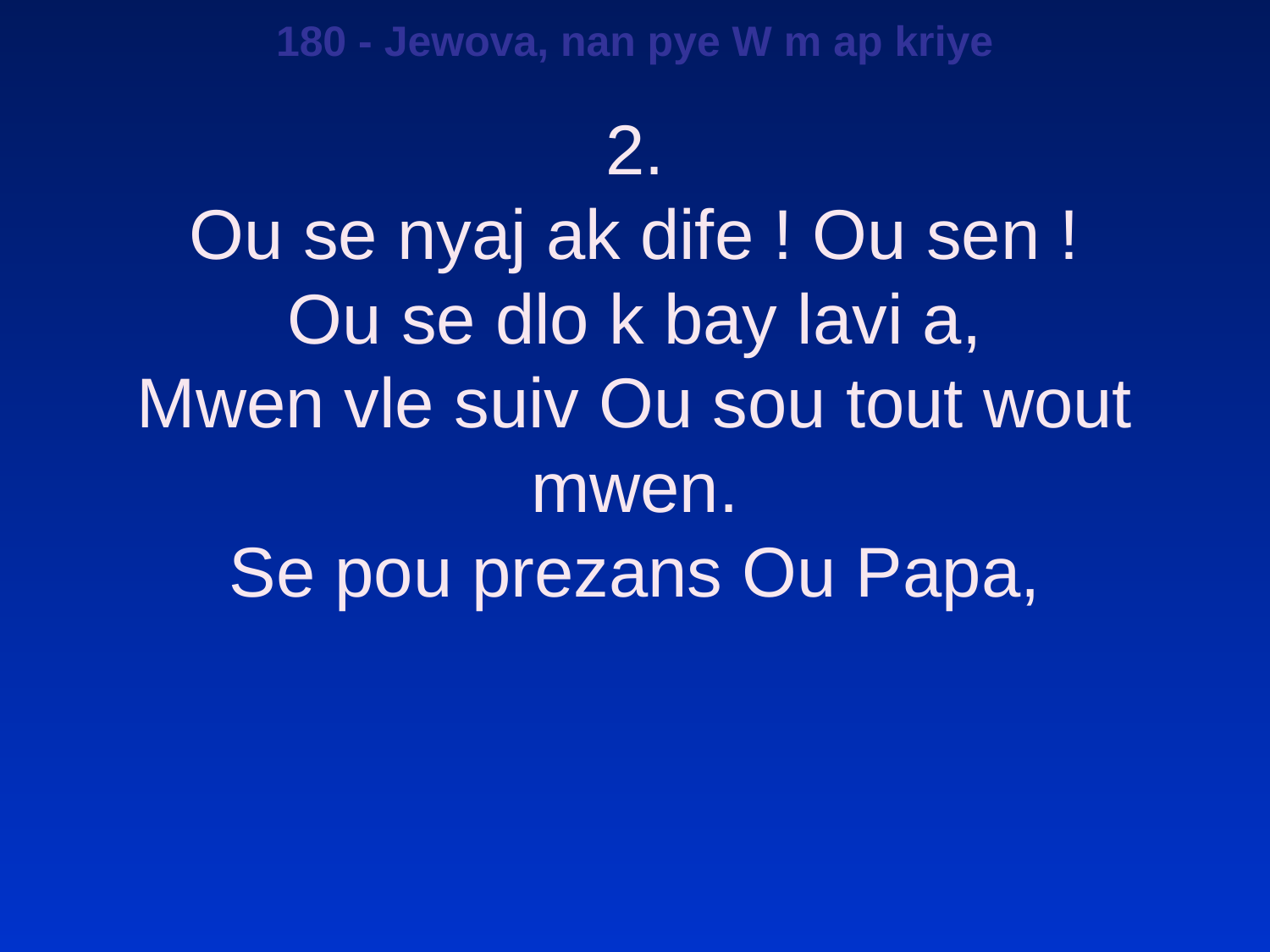

180 - Jewova, nan pye W m ap kriye
2.
Ou se nyaj ak dife ! Ou sen !
Ou se dlo k bay lavi a,
Mwen vle suiv Ou sou tout wout mwen.
Se pou prezans Ou Papa,